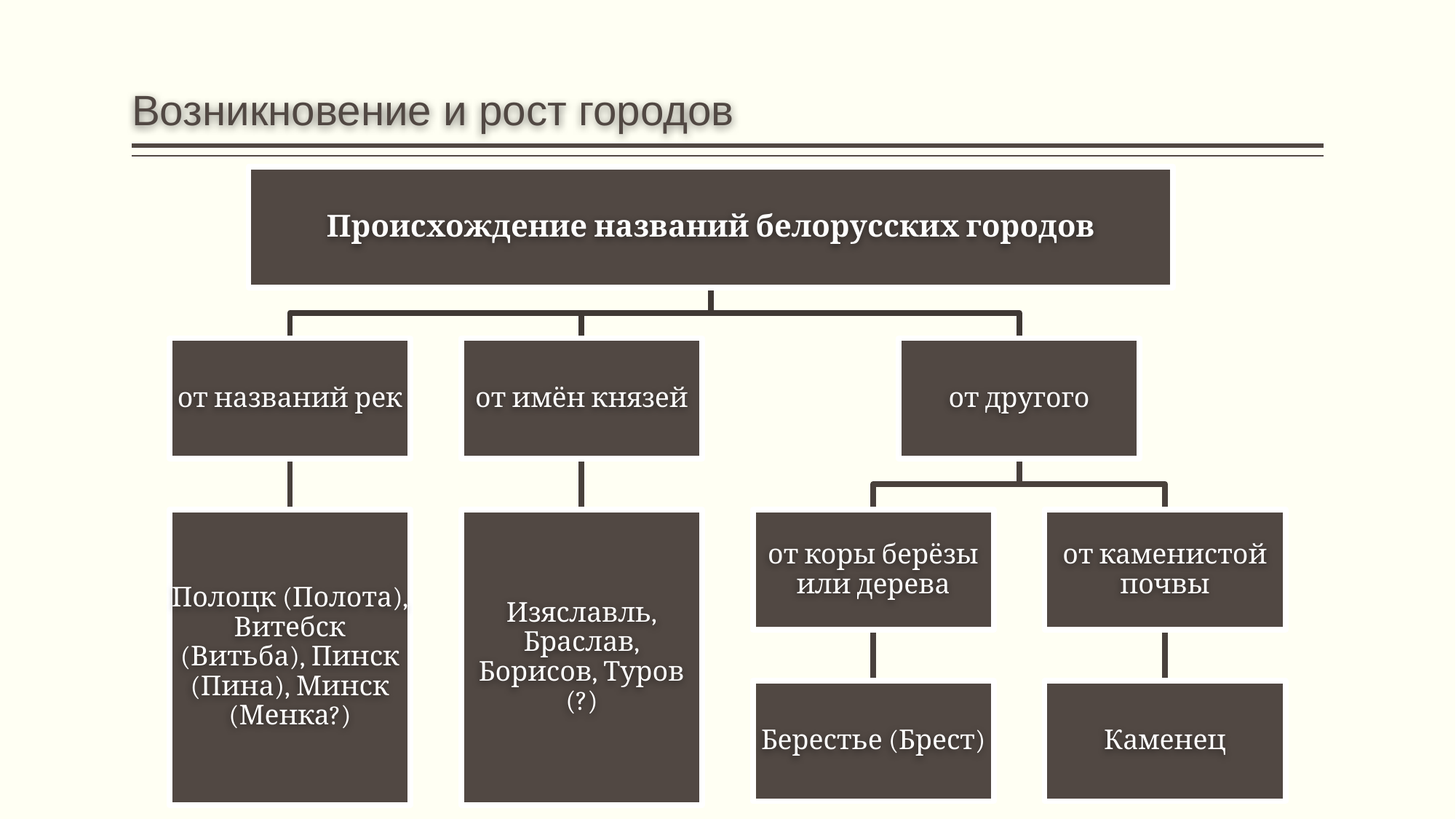

# Возникновение и рост городов

Происхождение названий белорусских городов

от названий рек

от имён князей

от другого

Полоцк (Полота), Витебск (Витьба), Пинск (Пина), Минск (Менка?)

Изяславль, Браслав, Борисов, Туров (?)

от коры берёзы или дерева

от каменистой почвы

Берестье (Брест)

Каменец